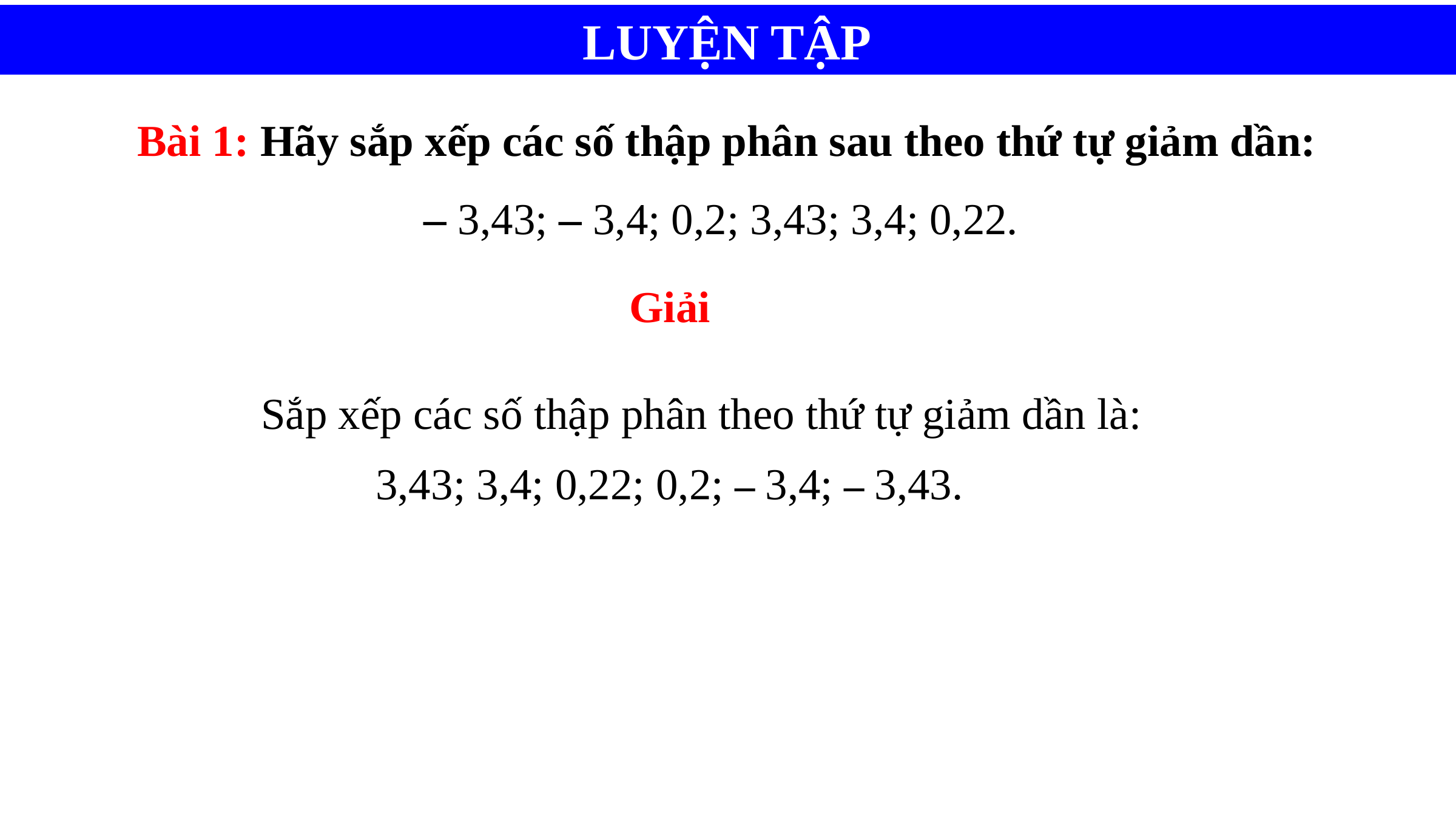

LUYỆN TẬP
Bài 1: Hãy sắp xếp các số thập phân sau theo thứ tự giảm dần:
– 3,43; – 3,4; 0,2; 3,43; 3,4; 0,22.
Giải
Sắp xếp các số thập phân theo thứ tự giảm dần là:
3,43; 3,4; 0,22; 0,2; – 3,4; – 3,43.